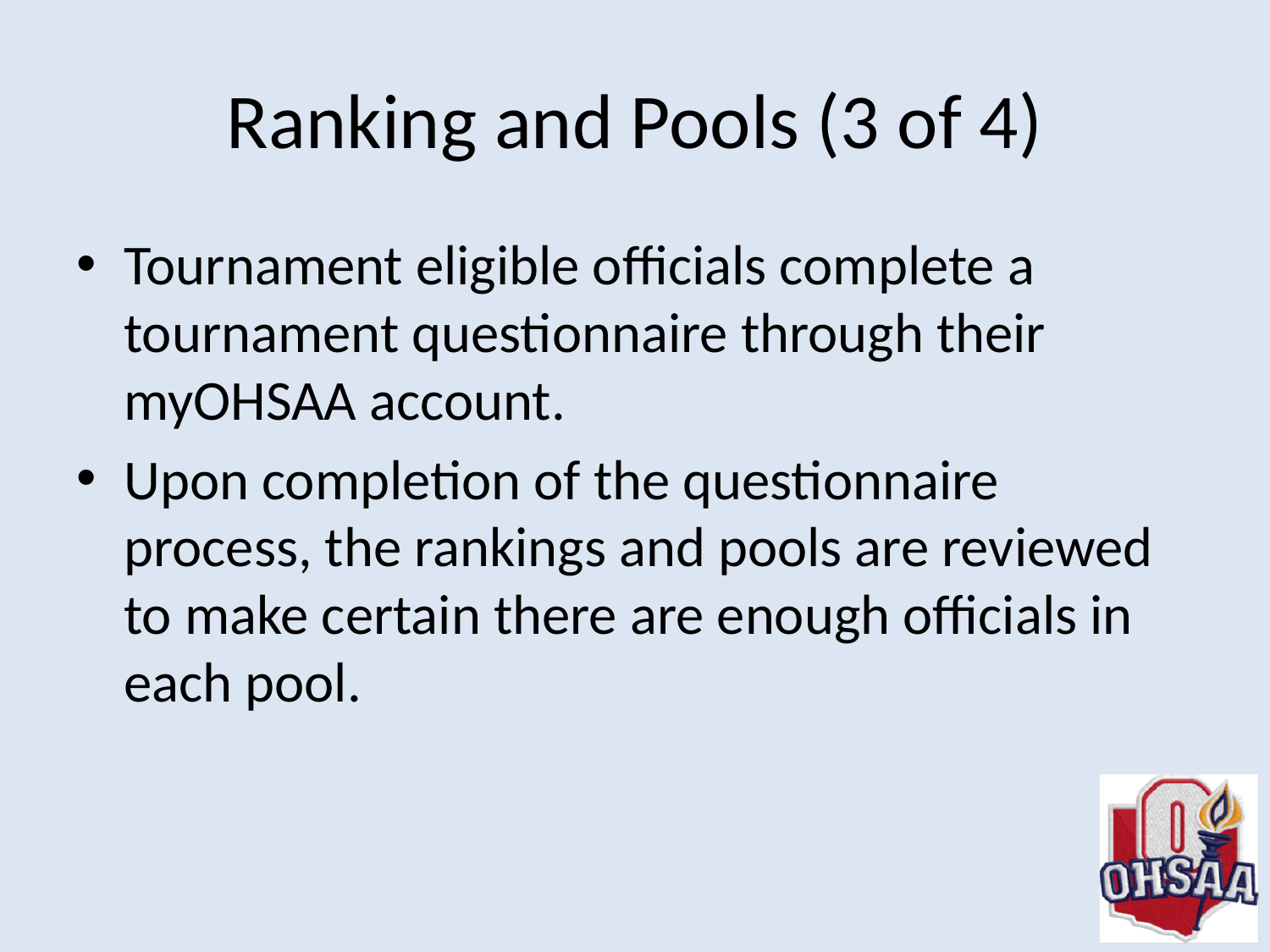

# Ranking and Pools (3 of 4)
Tournament eligible officials complete a tournament questionnaire through their myOHSAA account.
Upon completion of the questionnaire process, the rankings and pools are reviewed to make certain there are enough officials in each pool.